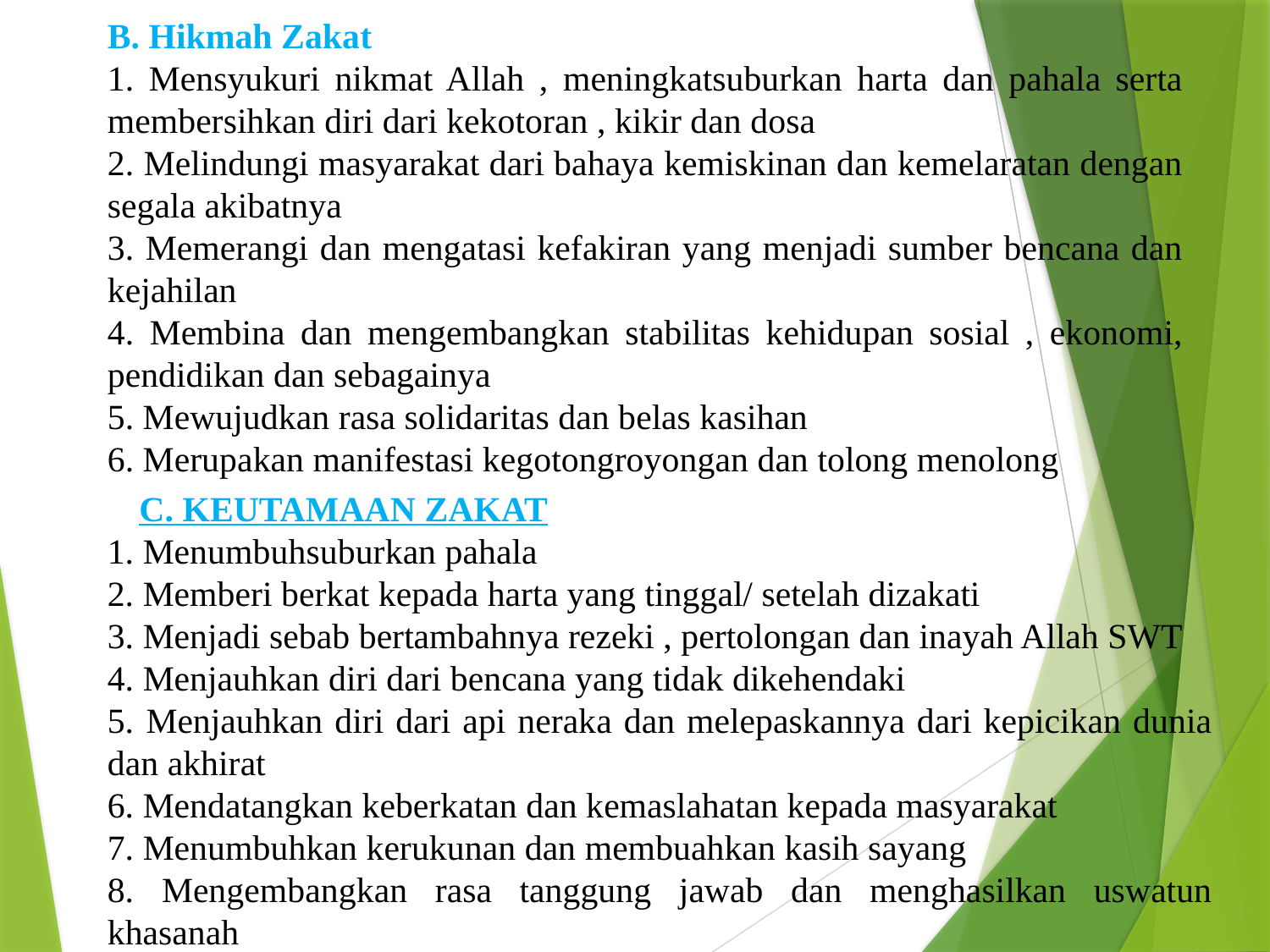

B. Hikmah Zakat
1. Mensyukuri nikmat Allah , meningkatsuburkan harta dan pahala serta membersihkan diri dari kekotoran , kikir dan dosa
2. Melindungi masyarakat dari bahaya kemiskinan dan kemelaratan dengan segala akibatnya
3. Memerangi dan mengatasi kefakiran yang menjadi sumber bencana dan kejahilan
4. Membina dan mengembangkan stabilitas kehidupan sosial , ekonomi, pendidikan dan sebagainya
5. Mewujudkan rasa solidaritas dan belas kasihan
6. Merupakan manifestasi kegotongroyongan dan tolong menolong
C. KEUTAMAAN ZAKAT
 Menumbuhsuburkan pahala
 Memberi berkat kepada harta yang tinggal/ setelah dizakati
 Menjadi sebab bertambahnya rezeki , pertolongan dan inayah Allah SWT
 Menjauhkan diri dari bencana yang tidak dikehendaki
 Menjauhkan diri dari api neraka dan melepaskannya dari kepicikan dunia dan akhirat
 Mendatangkan keberkatan dan kemaslahatan kepada masyarakat
 Menumbuhkan kerukunan dan membuahkan kasih sayang
 Mengembangkan rasa tanggung jawab dan menghasilkan uswatun khasanah